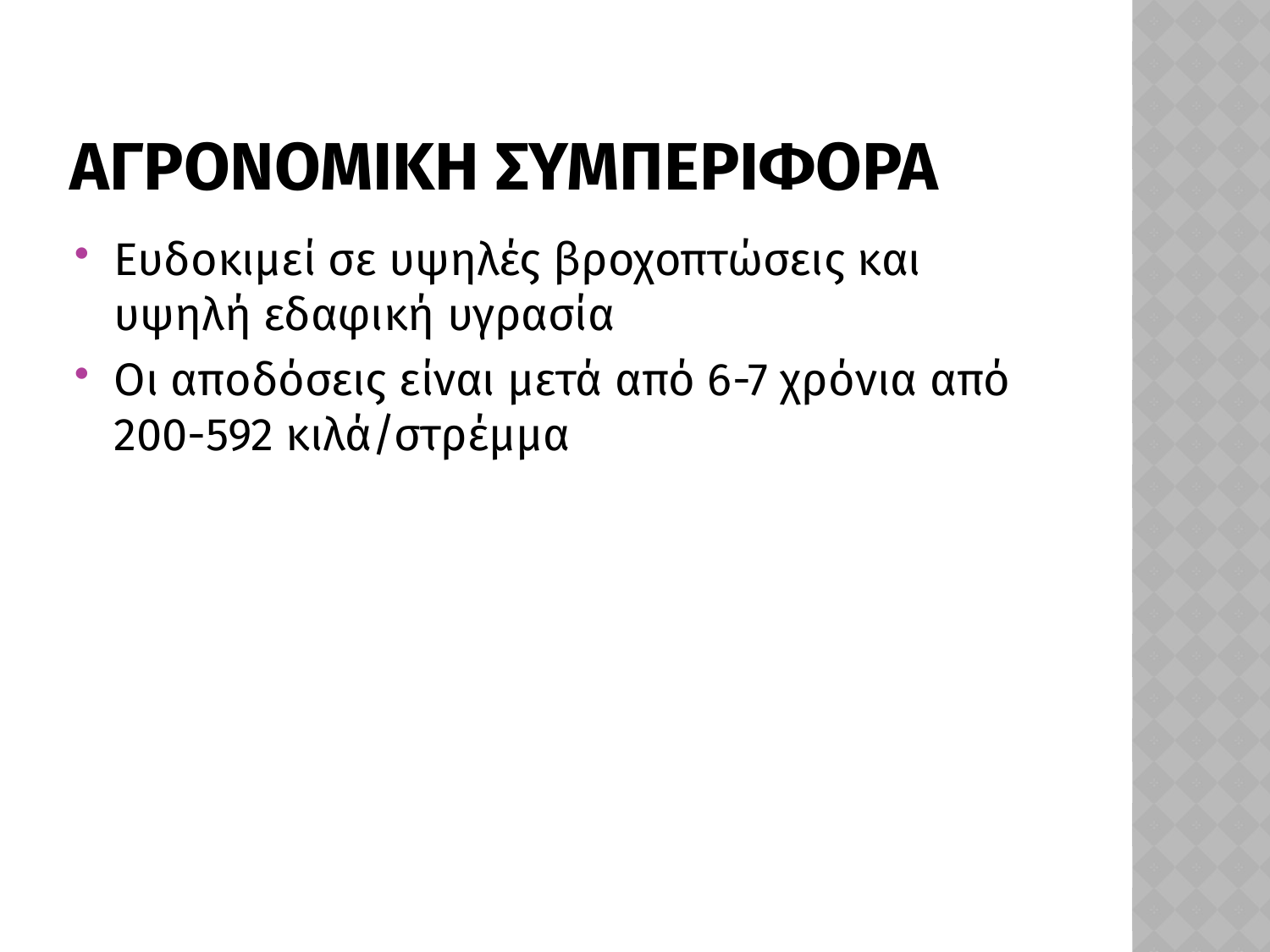

# Αγρονομικη συμπεριφορα
Ευδοκιμεί σε υψηλές βροχοπτώσεις και υψηλή εδαφική υγρασία
Οι αποδόσεις είναι μετά από 6-7 χρόνια από 200-592 κιλά/στρέμμα